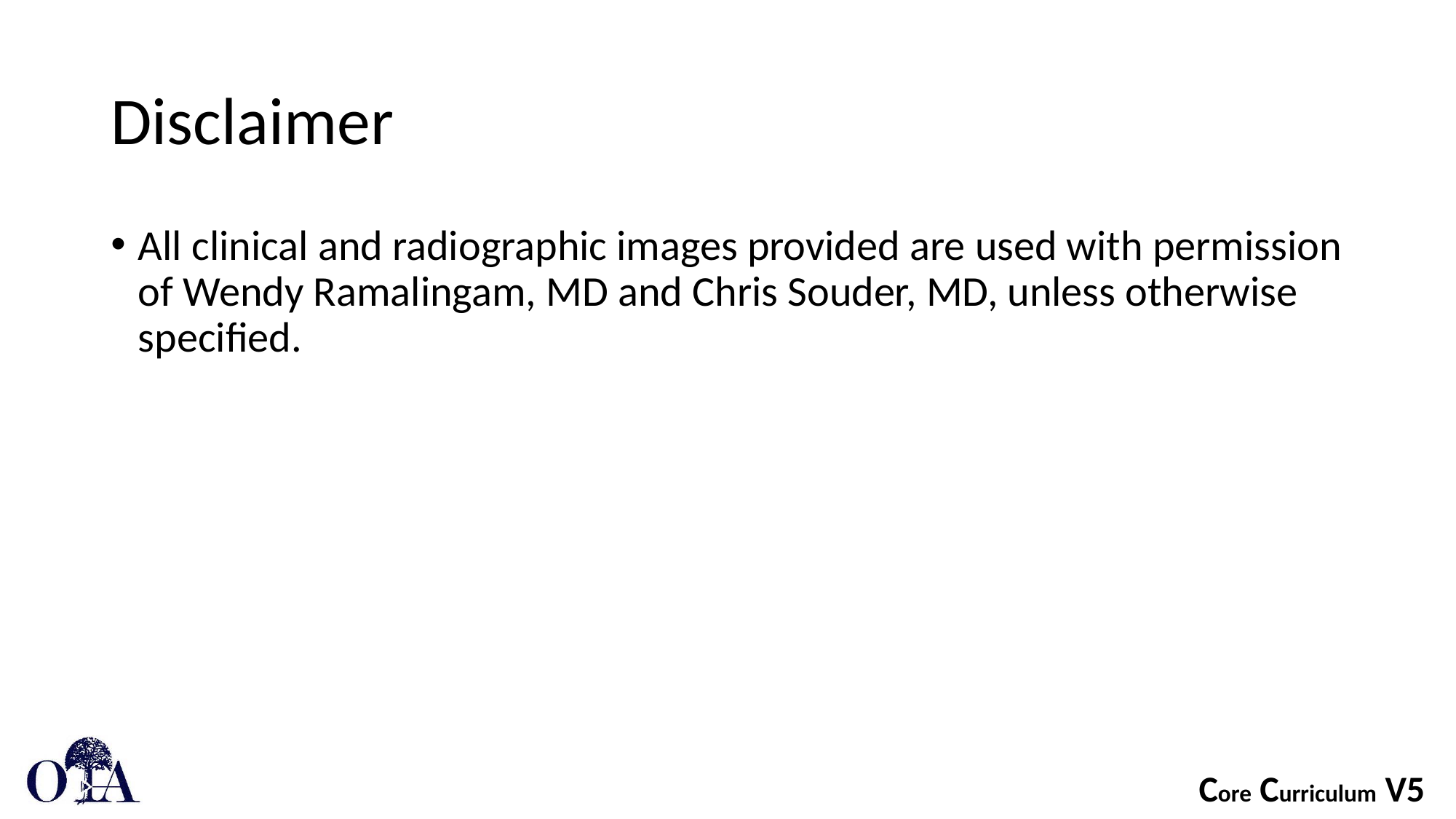

# Disclaimer
All clinical and radiographic images provided are used with permission of Wendy Ramalingam, MD and Chris Souder, MD, unless otherwise specified.